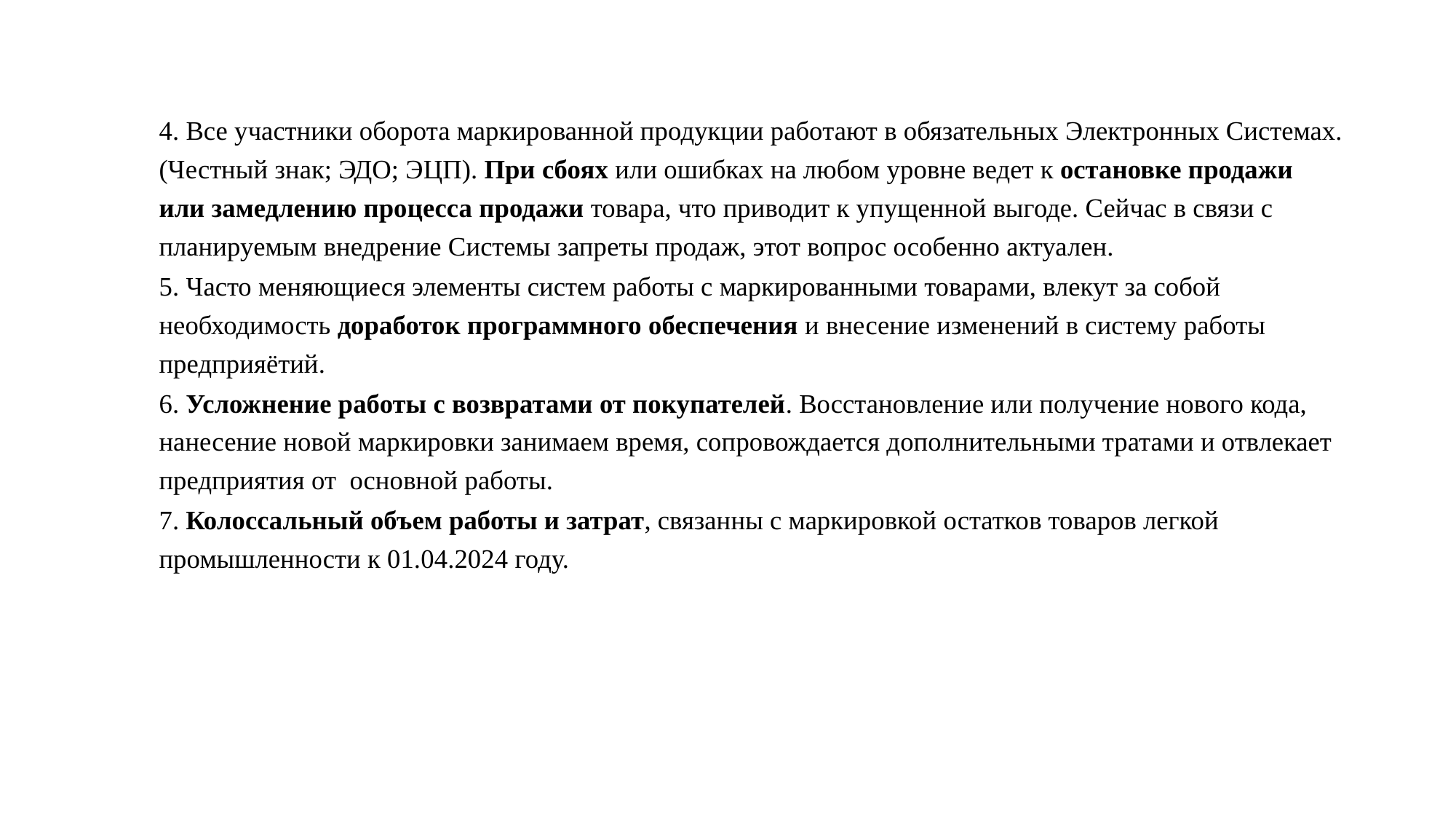

#

4. Все участники оборота маркированной продукции работают в обязательных Электронных Системах. (Честный знак; ЭДО; ЭЦП). При сбоях или ошибках на любом уровне ведет к остановке продажи или замедлению процесса продажи товара, что приводит к упущенной выгоде. Сейчас в связи с планируемым внедрение Системы запреты продаж, этот вопрос особенно актуален.
5. Часто меняющиеся элементы систем работы с маркированными товарами, влекут за собой необходимость доработок программного обеспечения и внесение изменений в систему работы предприяётий.
6. Усложнение работы с возвратами от покупателей. Восстановление или получение нового кода, нанесение новой маркировки занимаем время, сопровождается дополнительными тратами и отвлекает предприятия от  основной работы.
7. Колоссальный объем работы и затрат, связанны с маркировкой остатков товаров легкой промышленности к 01.04.2024 году.